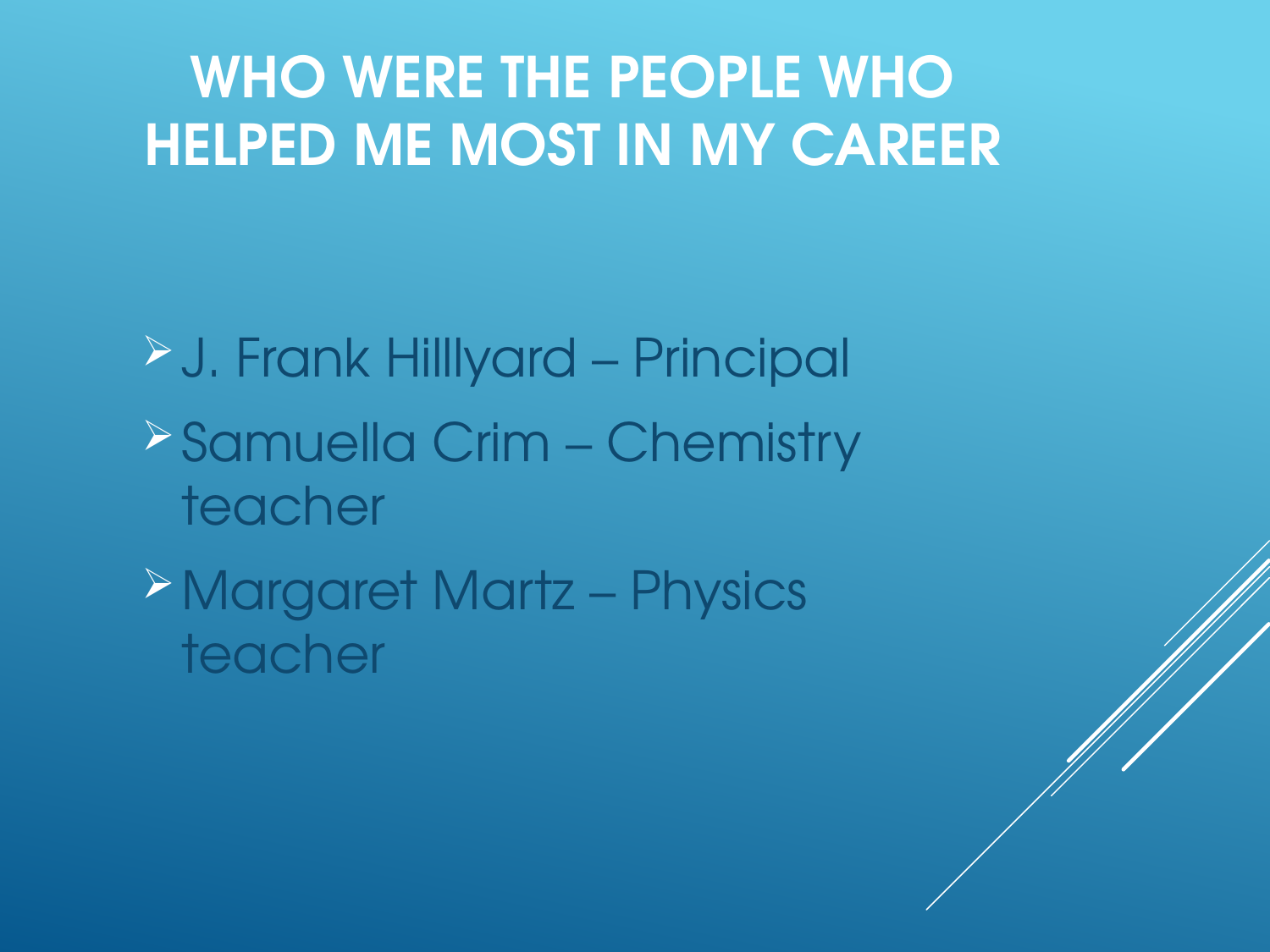

# Who Were the People Who Helped Me Most in my Career

J. Frank Hilllyard – Principal
Samuella Crim – Chemistry teacher
Margaret Martz – Physics teacher